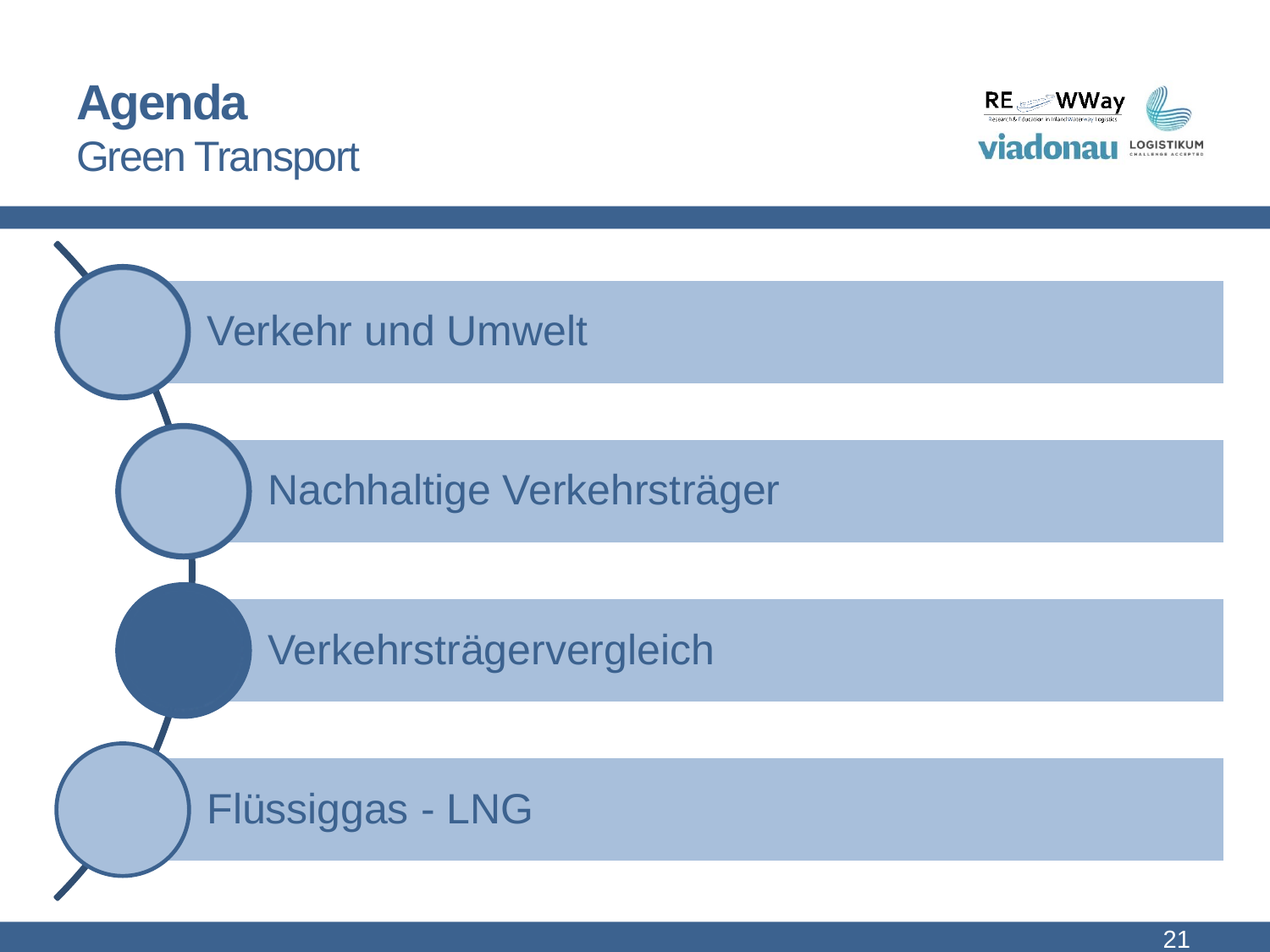

# Agenda Green Transport
Verkehr und Umwelt
Nachhaltige Verkehrsträger
Verkehrsträgervergleich
Flüssiggas - LNG
21